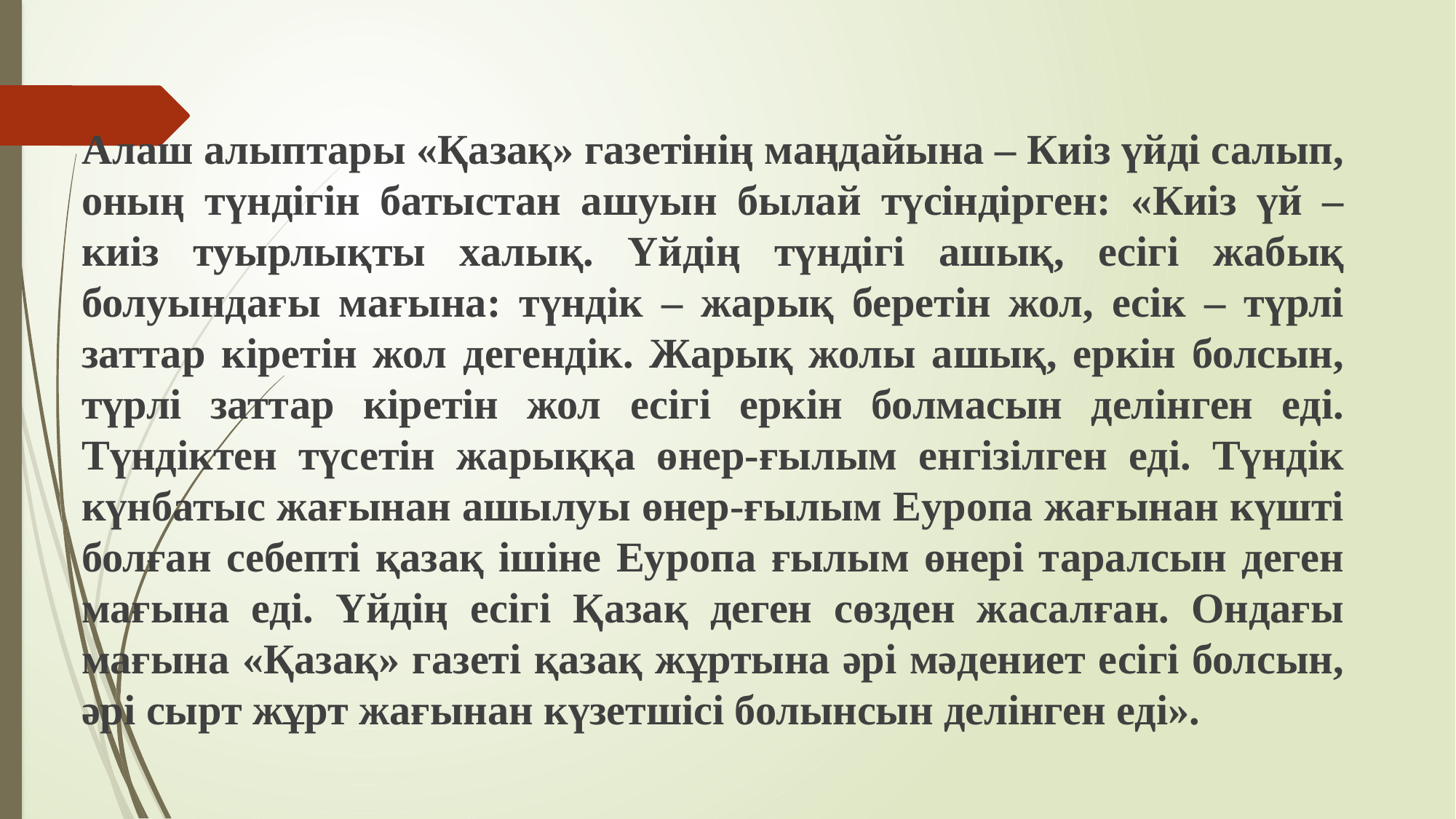

Алаш алыптары «Қазақ» газетінің маңдайына – Киіз үйді салып, оның түндігін батыстан ашуын былай түсіндірген: «Киіз үй – киіз туырлықты халық. Үйдің түндігі ашық, есігі жабық болуындағы мағына: түндік – жарық беретін жол, есік – түрлі заттар кіретін жол дегендік. Жарық жолы ашық, еркін болсын, түрлі заттар кіретін жол есігі еркін болмасын делінген еді. Түндіктен түсетін жарыққа өнер-ғылым енгізілген еді. Түндік күнбатыс жағынан ашылуы өнер-ғылым Еуропа жағынан күшті болған себепті қазақ ішіне Еуропа ғылым өнері таралсын деген мағына еді. Үйдің есігі Қазақ деген сөзден жасалған. Ондағы мағына «Қазақ» газеті қазақ жұртына әрі мәдениет есігі болсын, әрі сырт жұрт жағынан күзетшісі болынсын делінген еді».